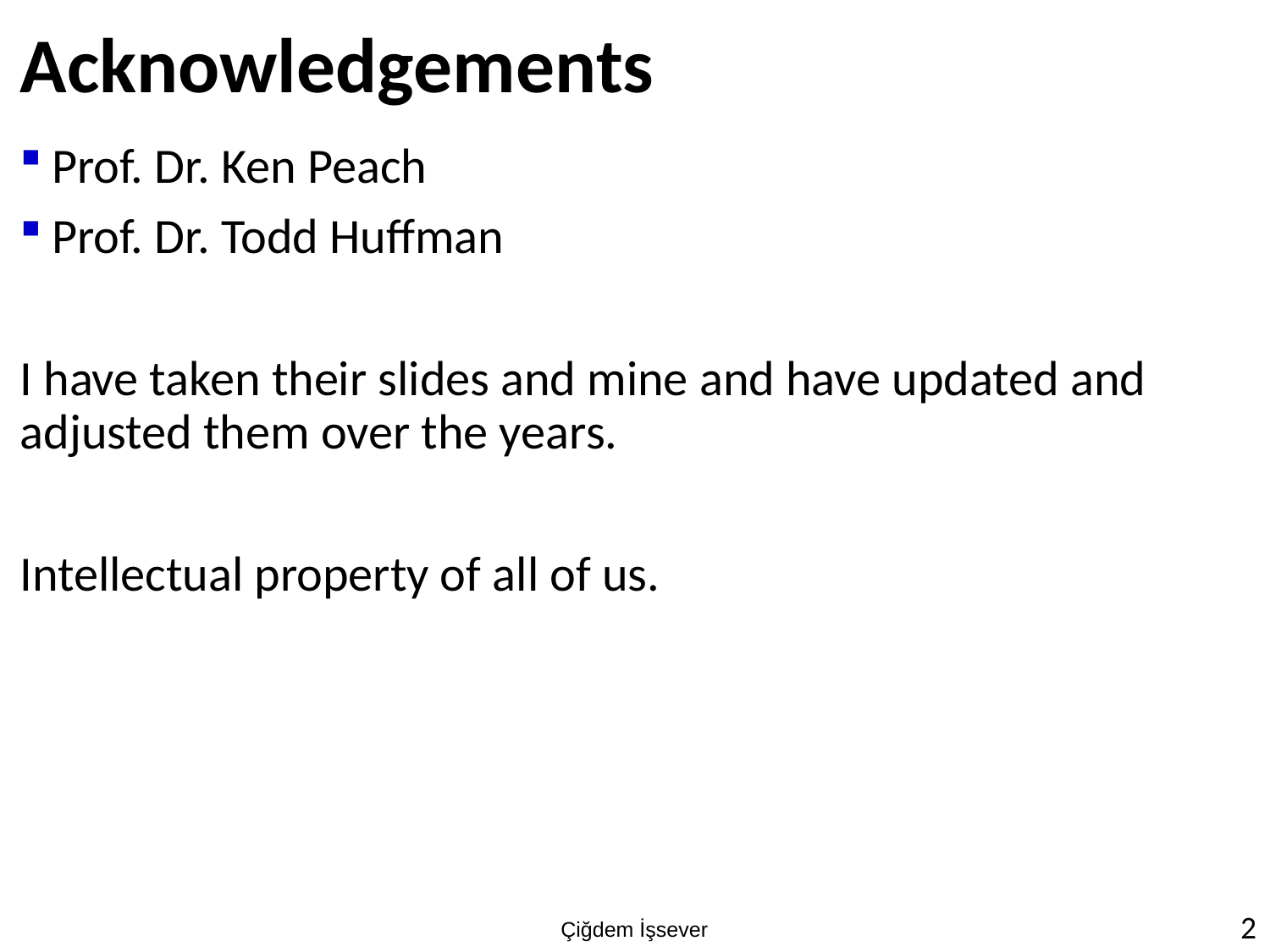

# Acknowledgements
Prof. Dr. Ken Peach
Prof. Dr. Todd Huffman

I have taken their slides and mine and have updated and adjusted them over the years.

Intellectual property of all of us.
2
Çiğdem İşsever